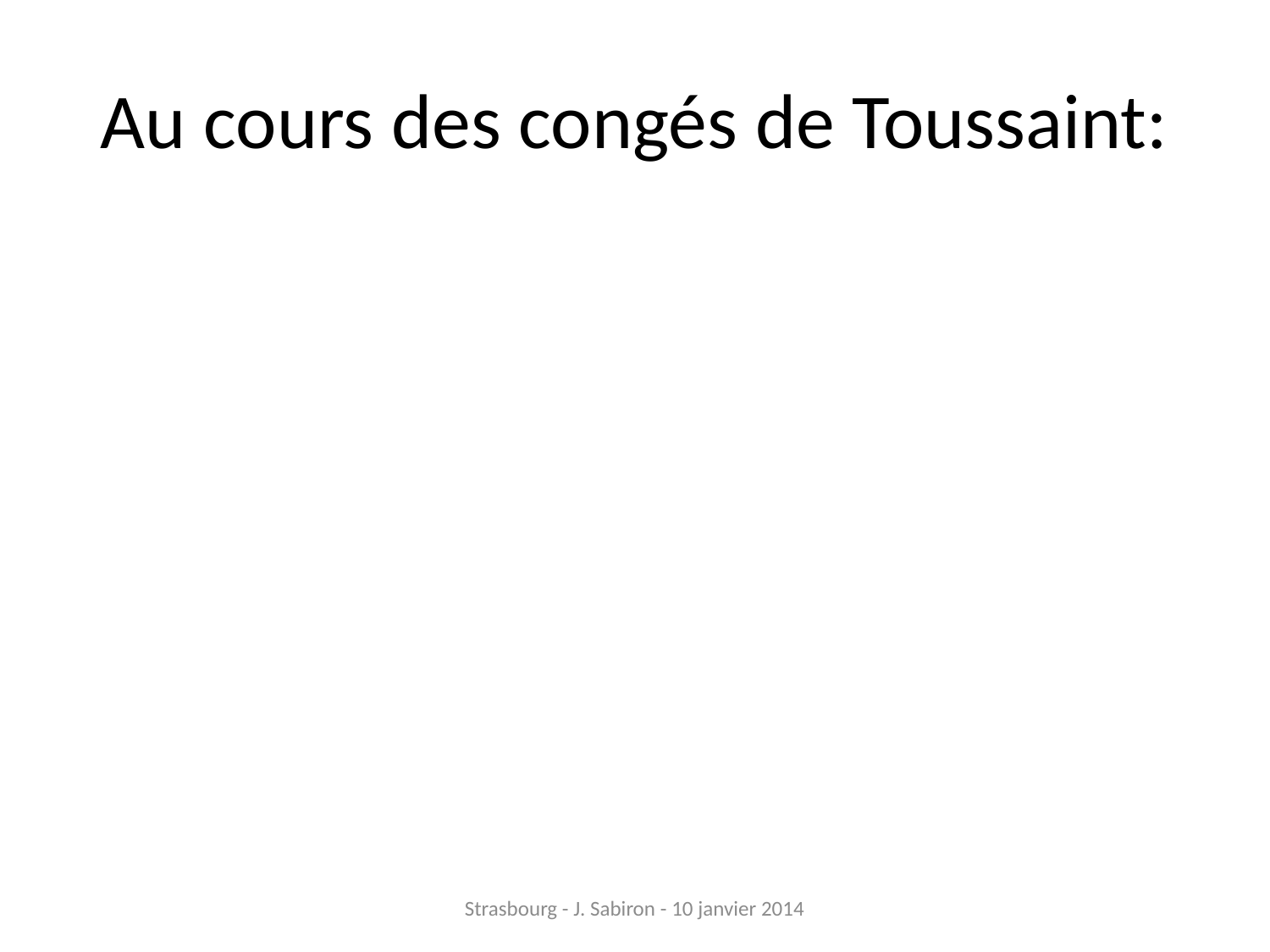

# Au cours des congés de Toussaint:

Strasbourg - J. Sabiron - 10 janvier 2014